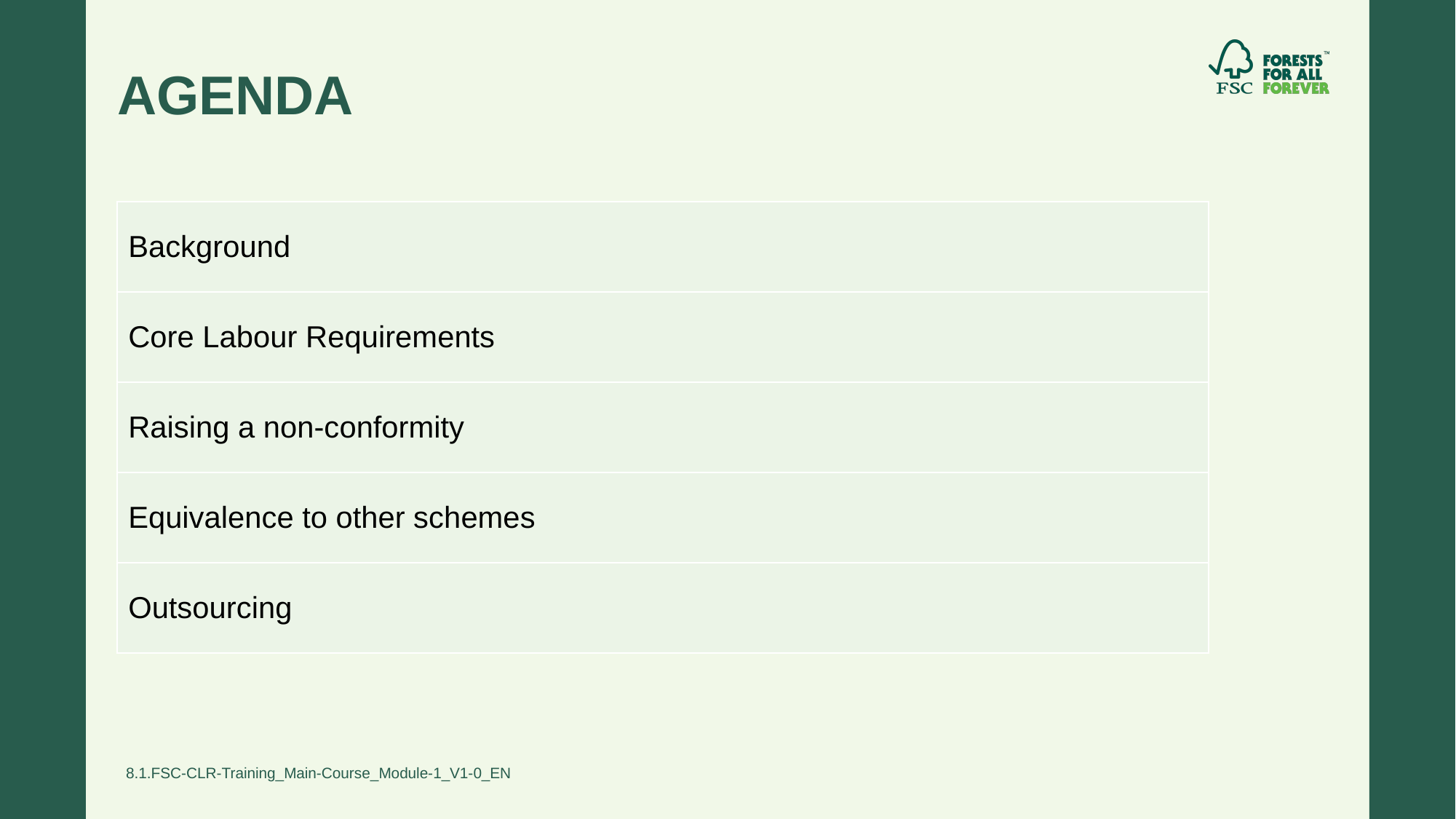

# AGENDA
| Background |
| --- |
| Core Labour Requirements |
| Raising a non-conformity |
| Equivalence to other schemes |
| Outsourcing |
8.1.FSC-CLR-Training_Main-Course_Module-1_V1-0_EN